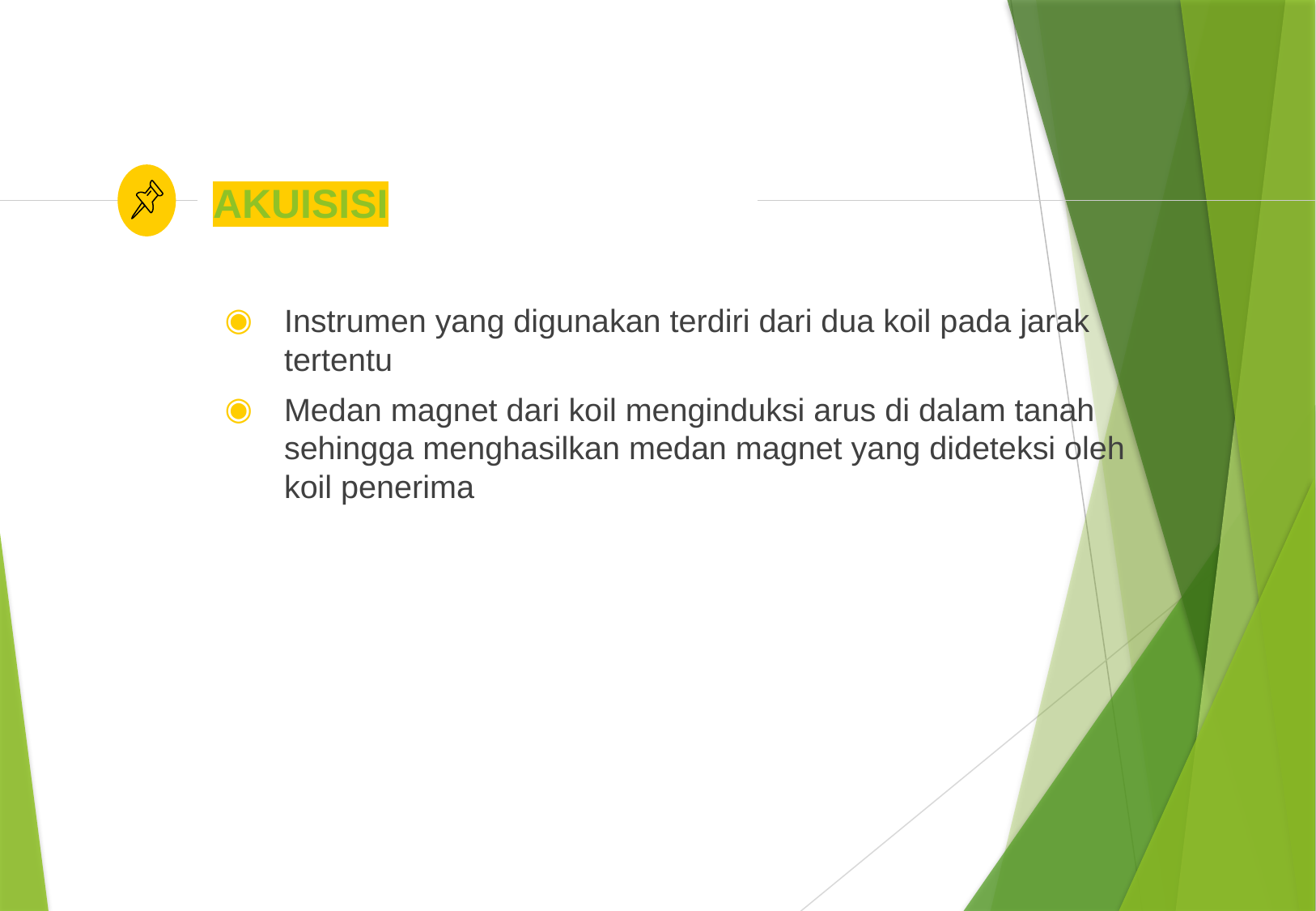

# AKUISISI

Instrumen yang digunakan terdiri dari dua koil pada jarak tertentu
Medan magnet dari koil menginduksi arus di dalam tanah sehingga menghasilkan medan magnet yang dideteksi oleh koil penerima